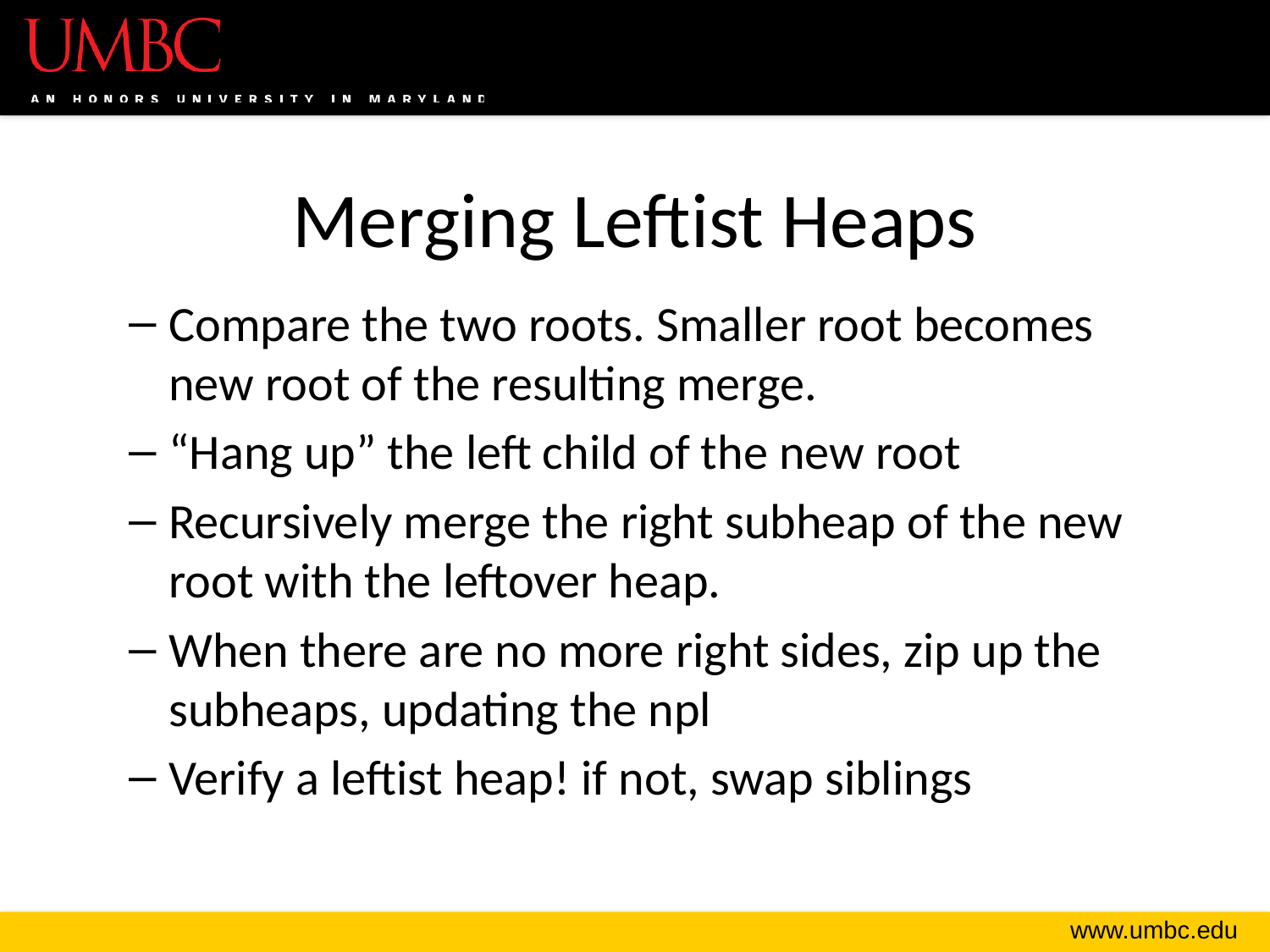

# Merging Leftist Heaps
Compare the two roots. Smaller root becomes new root of the resulting merge.
“Hang up” the left child of the new root
Recursively merge the right subheap of the new root with the leftover heap.
When there are no more right sides, zip up the subheaps, updating the npl
Verify a leftist heap! if not, swap siblings